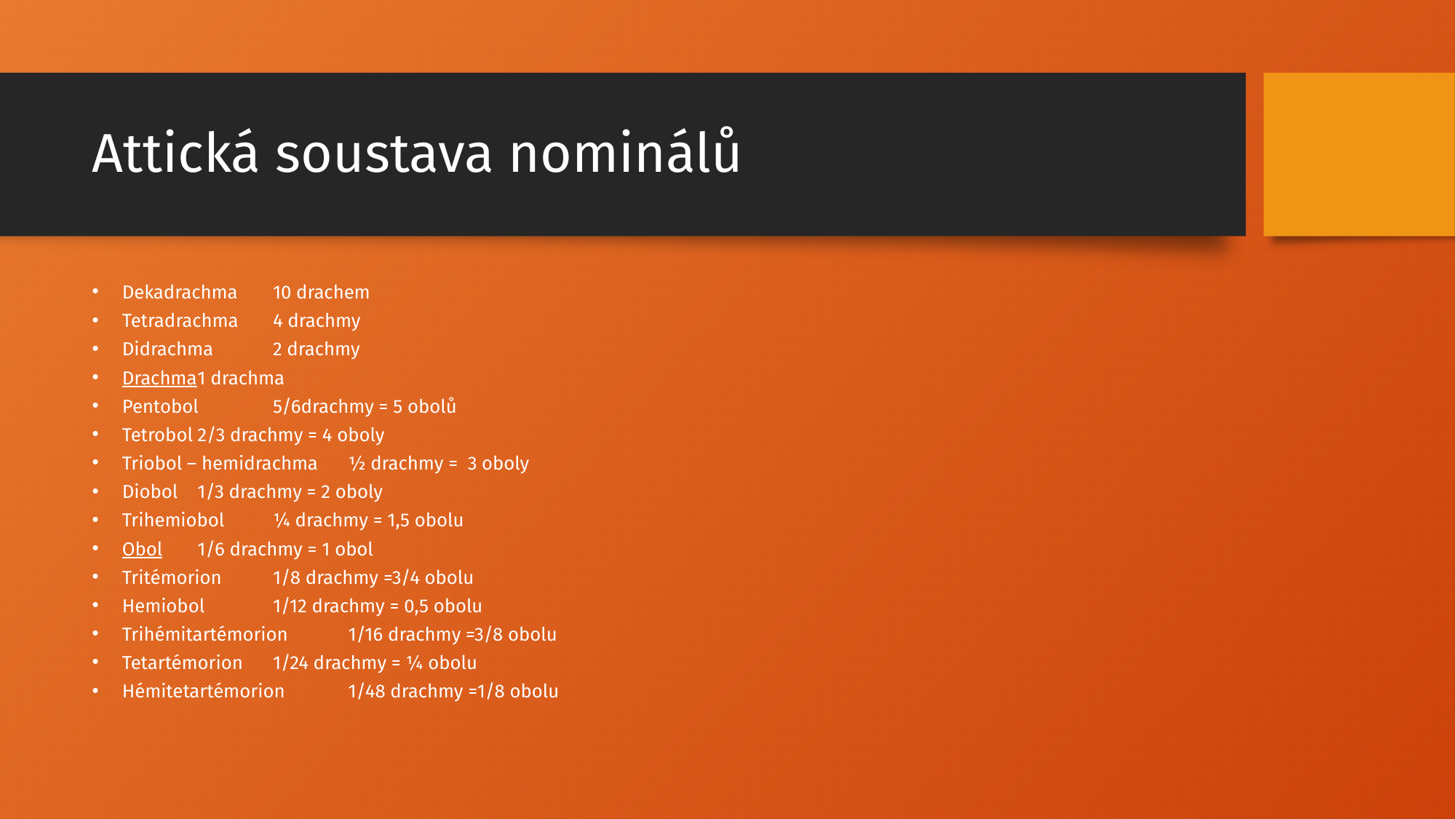

# Attická soustava nominálů
Dekadrachma			10 drachem
Tetradrachma			4 drachmy
Didrachma			2 drachmy
Drachma			1 drachma
Pentobol			5/6drachmy = 5 obolů
Tetrobol			2/3 drachmy = 4 oboly
Triobol – hemidrachma		½ drachmy =  3 oboly
Diobol			1/3 drachmy = 2 oboly
Trihemiobol			¼ drachmy = 1,5 obolu
Obol				1/6 drachmy = 1 obol
Tritémorion			1/8 drachmy =3/4 obolu
Hemiobol			1/12 drachmy = 0,5 obolu
Trihémitartémorion		1/16 drachmy =3/8 obolu
Tetartémorion			1/24 drachmy = ¼ obolu
Hémitetartémorion		1/48 drachmy =1/8 obolu